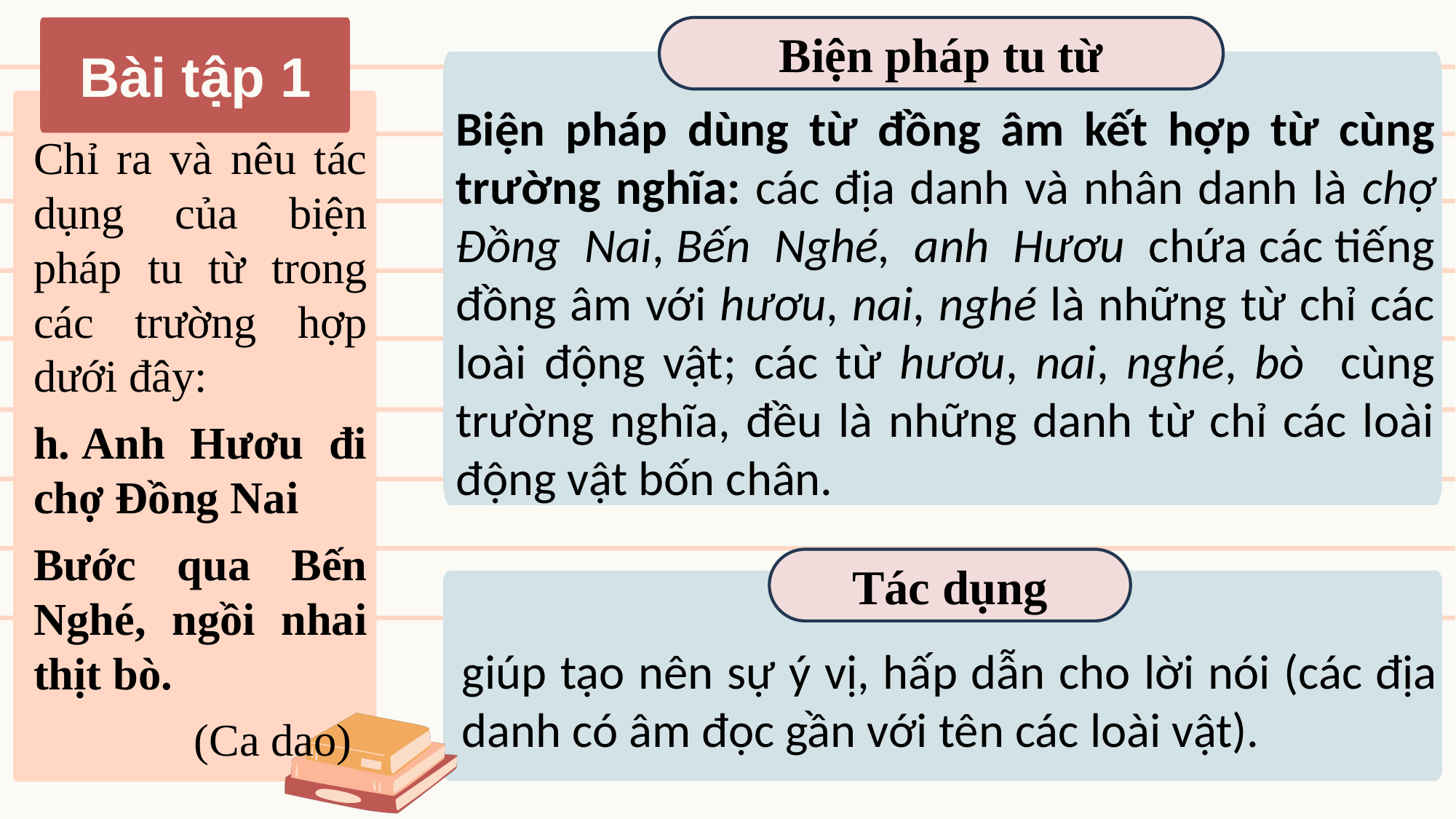

Biện pháp tu từ
Bài tập 1

Biện pháp dùng từ đồng âm kết hợp từ cùng trường nghĩa: các địa danh và nhân danh là chợ Đồng  Nai, Bến  Nghé,  anh  Hươu  chứa các tiếng đồng âm với hươu, nai, nghé là những từ chỉ các loài động vật; các từ hươu, nai, nghé, bò  cùng trường nghĩa, đều là những danh từ chỉ các loài động vật bốn chân.
Chỉ ra và nêu tác dụng của biện pháp tu từ trong các trường hợp dưới đây:
h. Anh Hươu đi chợ Đồng Nai
Bước qua Bến Nghé, ngồi nhai thịt bò.
              (Ca dao)

Tác dụng

giúp tạo nên sự ý vị, hấp dẫn cho lời nói (các địa danh có âm đọc gần với tên các loài vật).